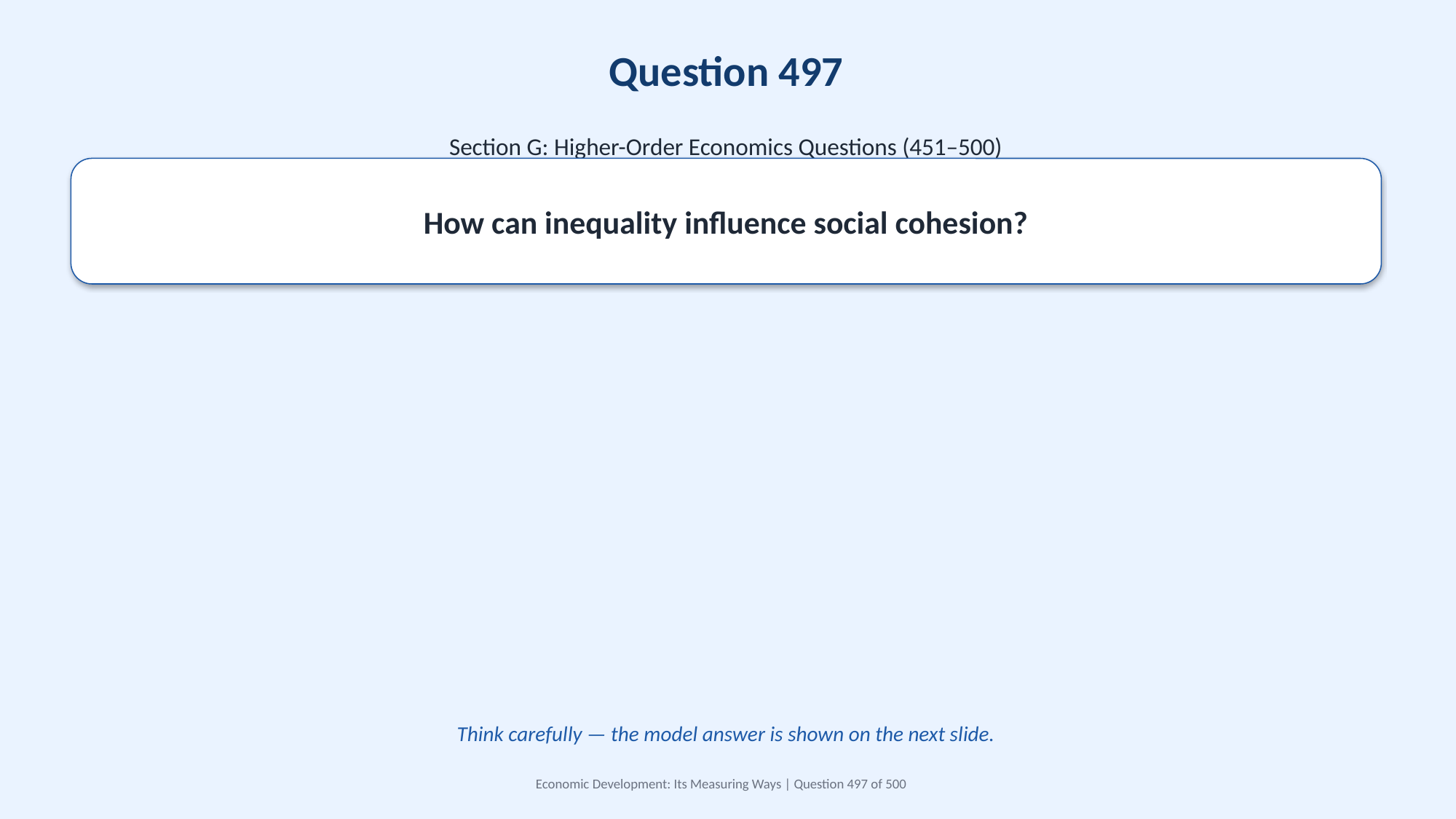

Question 497
Section G: Higher-Order Economics Questions (451–500)
How can inequality influence social cohesion?
Think carefully — the model answer is shown on the next slide.
Economic Development: Its Measuring Ways | Question 497 of 500